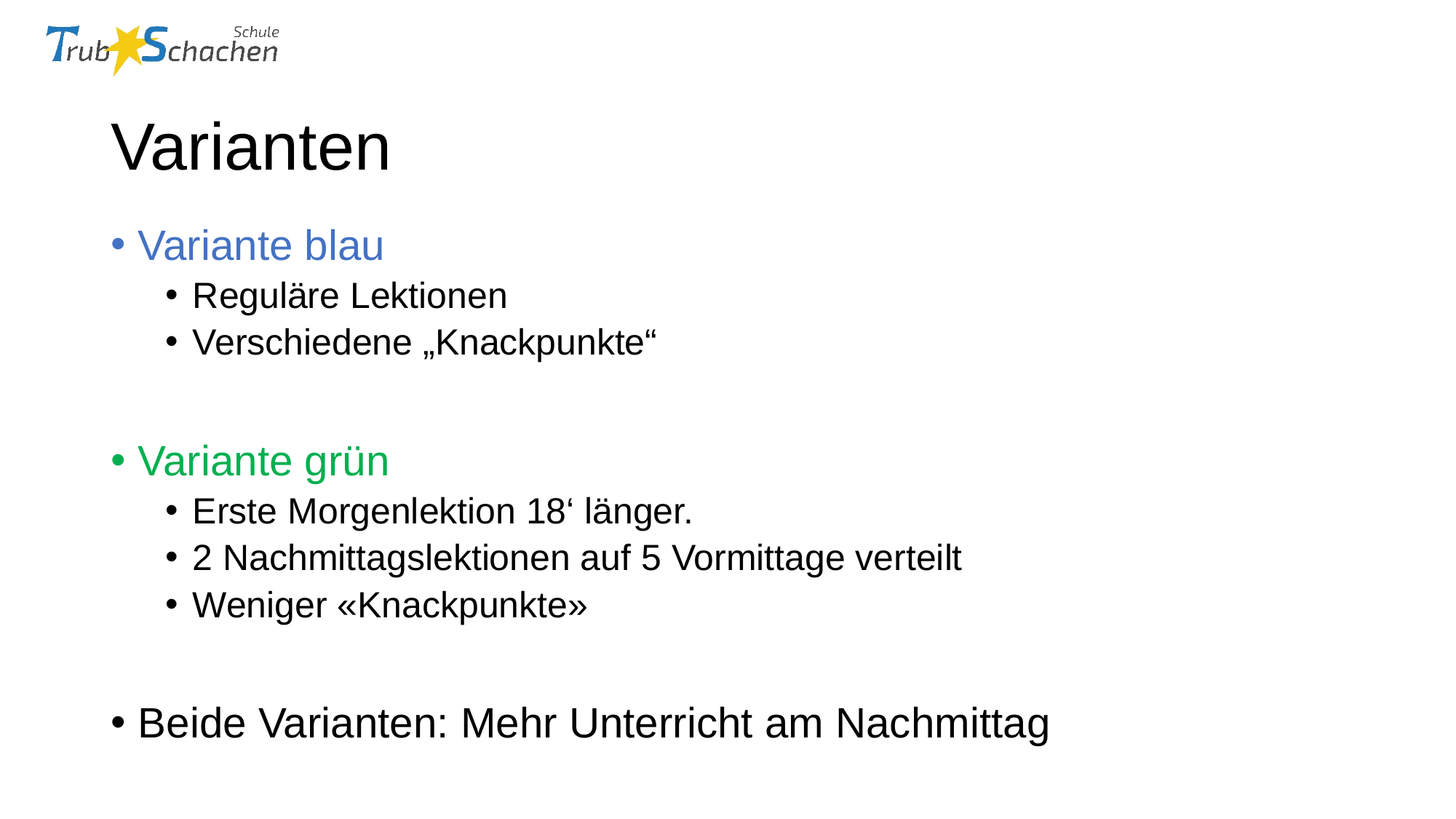

# Varianten
Variante blau
Reguläre Lektionen
Verschiedene „Knackpunkte“

Variante grün
Erste Morgenlektion 18‘ länger.
2 Nachmittagslektionen auf 5 Vormittage verteilt
Weniger «Knackpunkte»

Beide Varianten: Mehr Unterricht am Nachmittag